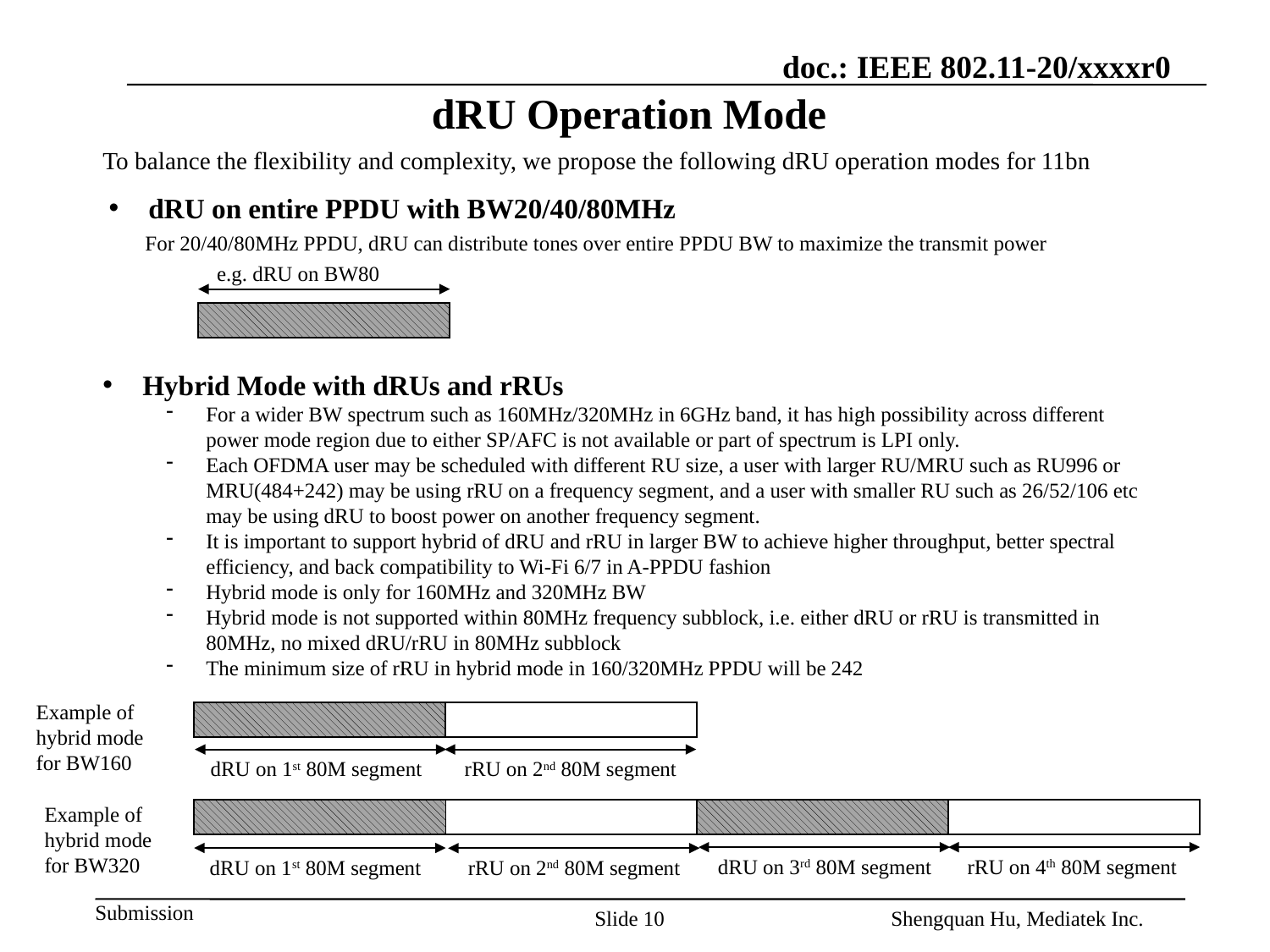

# dRU Operation Mode
To balance the flexibility and complexity, we propose the following dRU operation modes for 11bn
dRU on entire PPDU with BW20/40/80MHz
For 20/40/80MHz PPDU, dRU can distribute tones over entire PPDU BW to maximize the transmit power
e.g. dRU on BW80
|  |
| --- |
Hybrid Mode with dRUs and rRUs
For a wider BW spectrum such as 160MHz/320MHz in 6GHz band, it has high possibility across different power mode region due to either SP/AFC is not available or part of spectrum is LPI only.
Each OFDMA user may be scheduled with different RU size, a user with larger RU/MRU such as RU996 or MRU(484+242) may be using rRU on a frequency segment, and a user with smaller RU such as 26/52/106 etc may be using dRU to boost power on another frequency segment.
It is important to support hybrid of dRU and rRU in larger BW to achieve higher throughput, better spectral efficiency, and back compatibility to Wi-Fi 6/7 in A-PPDU fashion
Hybrid mode is only for 160MHz and 320MHz BW
Hybrid mode is not supported within 80MHz frequency subblock, i.e. either dRU or rRU is transmitted in 80MHz, no mixed dRU/rRU in 80MHz subblock
The minimum size of rRU in hybrid mode in 160/320MHz PPDU will be 242
Example of hybrid mode for BW160
|  |  |
| --- | --- |
dRU on 1st 80M segment
rRU on 2nd 80M segment
Example of hybrid mode for BW320
|  |  |
| --- | --- |
|  |  |
| --- | --- |
dRU on 3rd 80M segment
rRU on 4th 80M segment
dRU on 1st 80M segment
rRU on 2nd 80M segment
Slide 10
Shengquan Hu, Mediatek Inc.